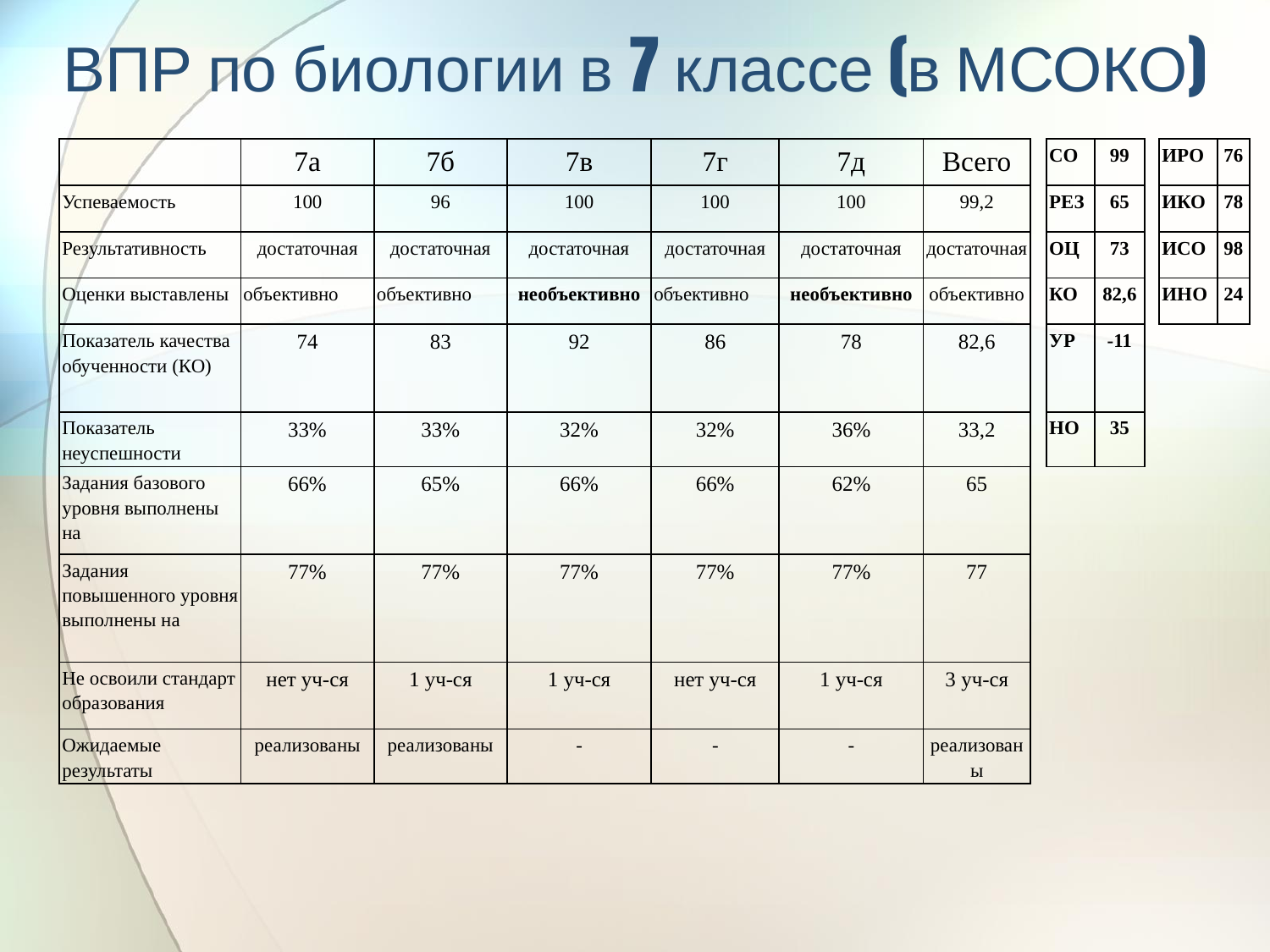

# ВПР по биологии в 7 классе (в МСОКО)
|  | 7а | 7б | 7в | 7г | 7д | Всего |  | СО | 99 |  | ИРО | 76 |
| --- | --- | --- | --- | --- | --- | --- | --- | --- | --- | --- | --- | --- |
| Успеваемость | 100 | 96 | 100 | 100 | 100 | 99,2 |  | РЕЗ | 65 |  | ИКО | 78 |
| Результативность | достаточная | достаточная | достаточная | достаточная | достаточная | достаточная |  | ОЦ | 73 |  | ИСО | 98 |
| Оценки выставлены | объективно | объективно | необъективно | объективно | необъективно | объективно |  | КО | 82,6 |  | ИНО | 24 |
| Показатель качества обученности (КО) | 74 | 83 | 92 | 86 | 78 | 82,6 |  | УР | -11 |  |  |  |
| Показатель неуспешности | 33% | 33% | 32% | 32% | 36% | 33,2 |  | НО | 35 |  |  |  |
| Задания базового уровня выполнены на | 66% | 65% | 66% | 66% | 62% | 65 |  |  |  |  |  |  |
| Задания повышенного уровня выполнены на | 77% | 77% | 77% | 77% | 77% | 77 |  |  |  |  |  |  |
| Не освоили стандарт образования | нет уч-ся | 1 уч-ся | 1 уч-ся | нет уч-ся | 1 уч-ся | 3 уч-ся |  |  |  |  |  |  |
| Ожидаемые результаты | реализованы | реализованы | - | - | - | реализованы |  |  |  |  |  |  |